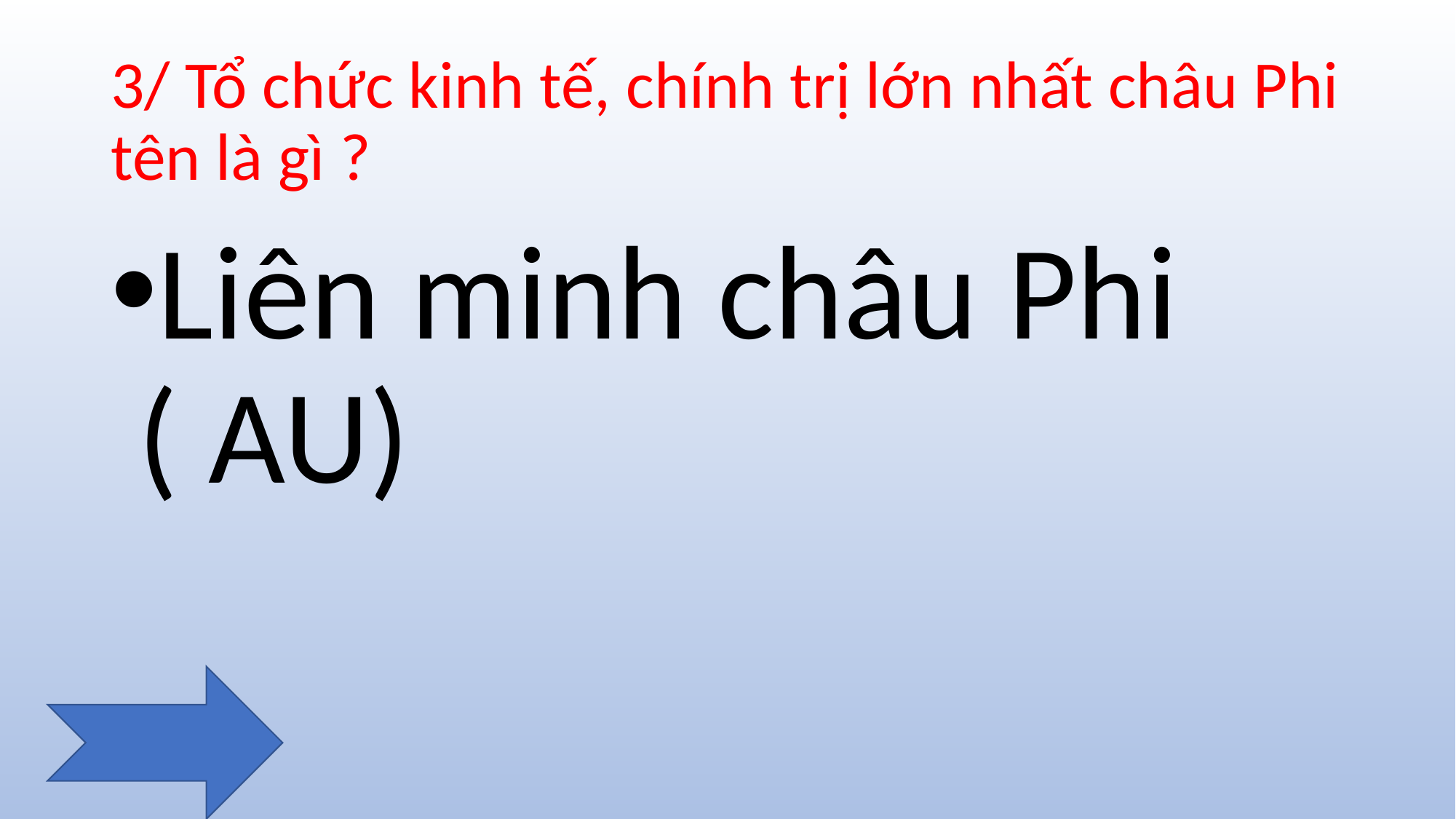

# 3/ Tổ chức kinh tế, chính trị lớn nhất châu Phi tên là gì ?
Liên minh châu Phi ( AU)